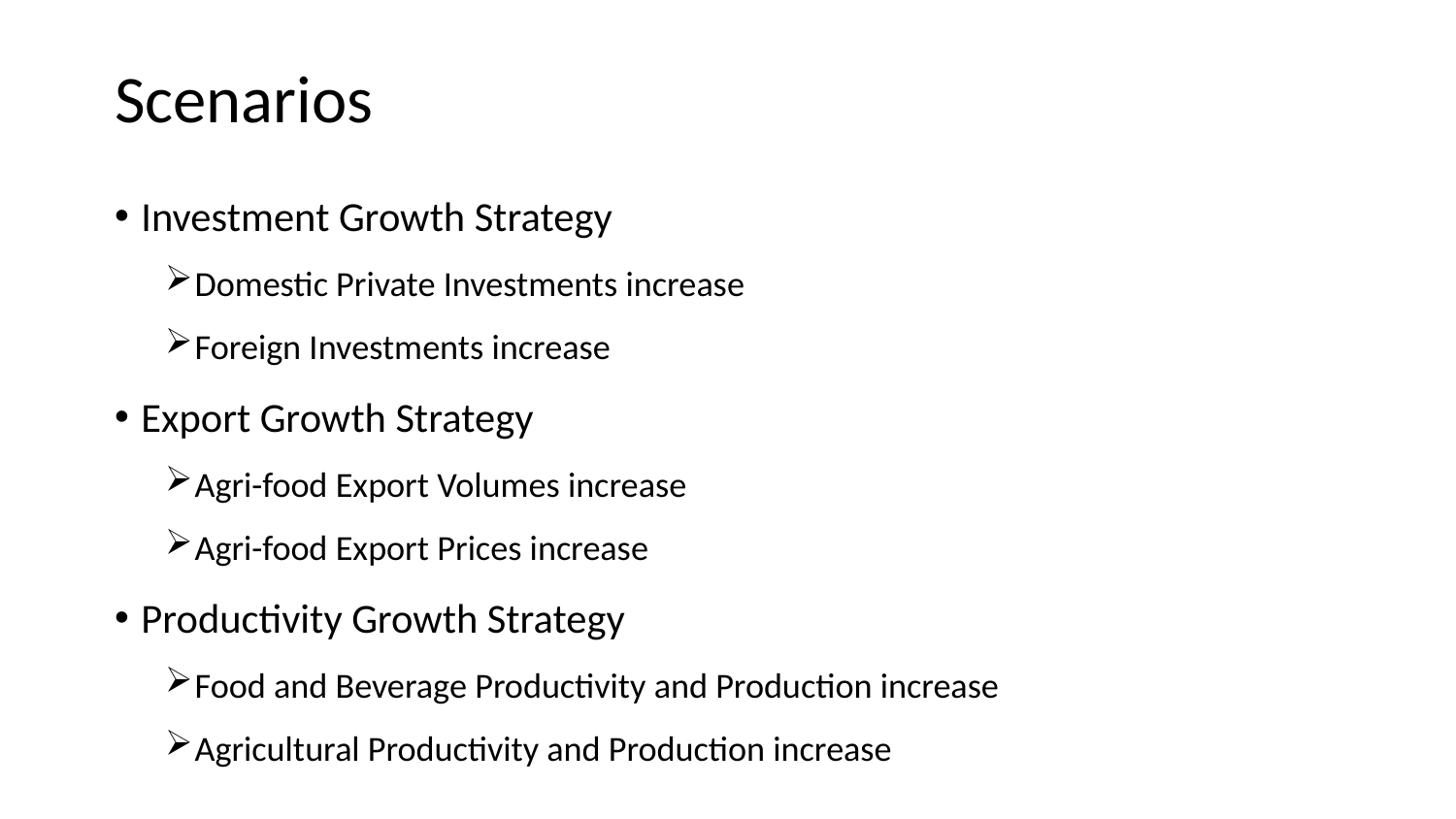

# Scenarios
Investment Growth Strategy
Domestic Private Investments increase
Foreign Investments increase
Export Growth Strategy
Agri-food Export Volumes increase
Agri-food Export Prices increase
Productivity Growth Strategy
Food and Beverage Productivity and Production increase
Agricultural Productivity and Production increase